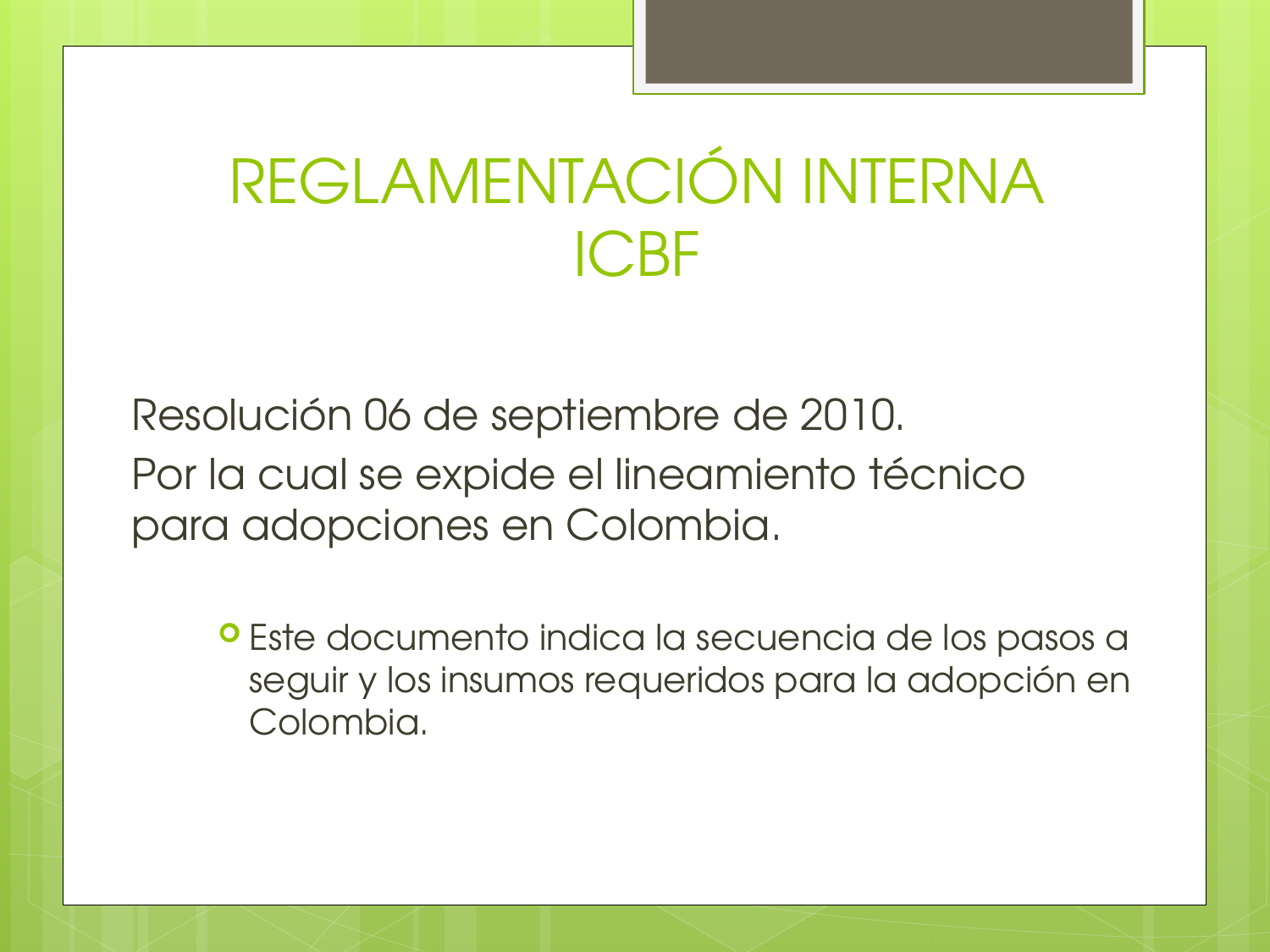

# REGLAMENTACIÓN INTERNA ICBF

Resolución 06 de septiembre de 2010.
Por la cual se expide el lineamiento técnico para adopciones en Colombia.

Este documento indica la secuencia de los pasos a seguir y los insumos requeridos para la adopción en Colombia.